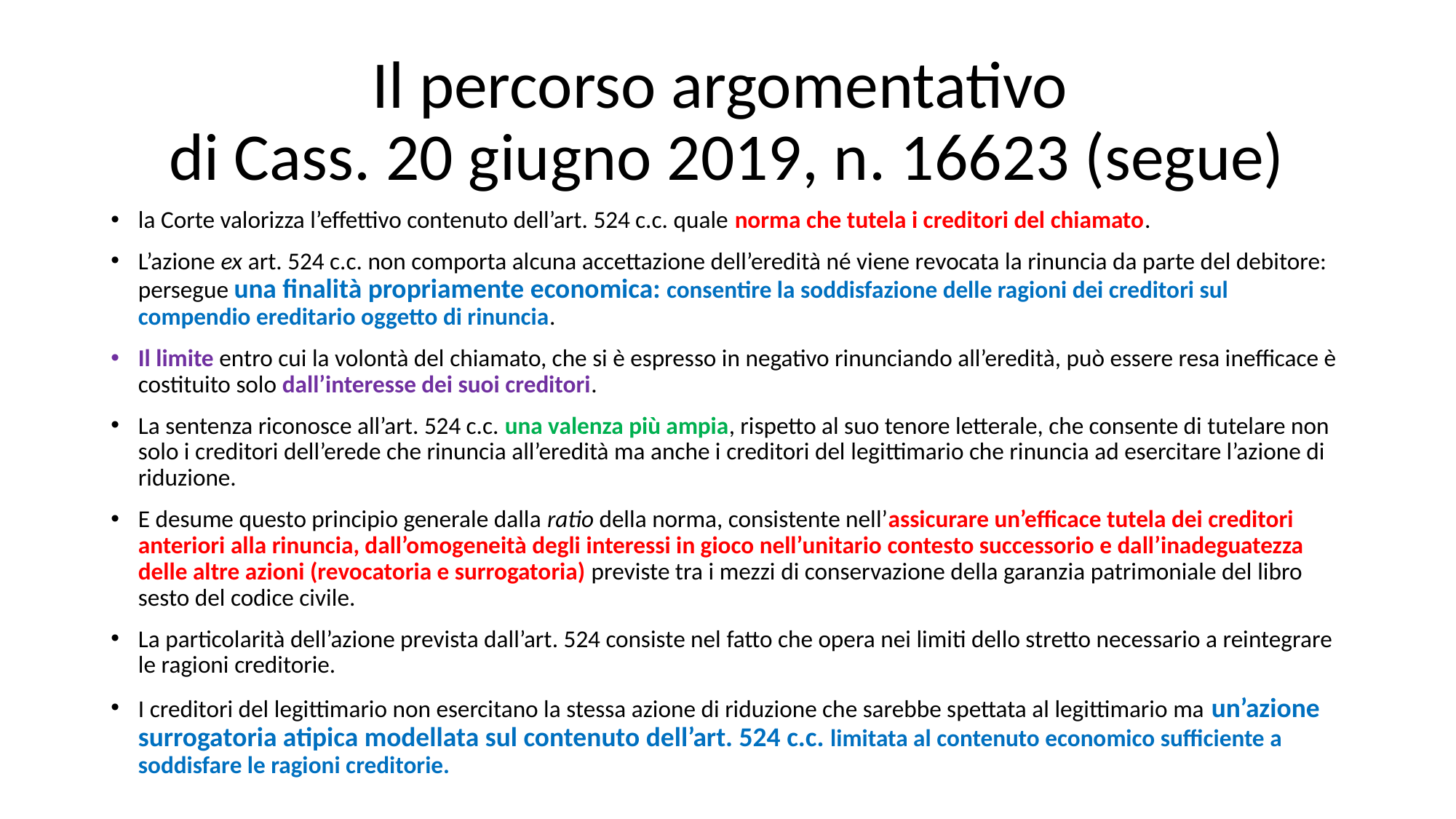

# Il percorso argomentativo di Cass. 20 giugno 2019, n. 16623 (segue)
la Corte valorizza l’effettivo contenuto dell’art. 524 c.c. quale norma che tutela i creditori del chiamato.
L’azione ex art. 524 c.c. non comporta alcuna accettazione dell’eredità né viene revocata la rinuncia da parte del debitore: persegue una finalità propriamente economica: consentire la soddisfazione delle ragioni dei creditori sul compendio ereditario oggetto di rinuncia.
Il limite entro cui la volontà del chiamato, che si è espresso in negativo rinunciando all’eredità, può essere resa inefficace è costituito solo dall’interesse dei suoi creditori.
La sentenza riconosce all’art. 524 c.c. una valenza più ampia, rispetto al suo tenore letterale, che consente di tutelare non solo i creditori dell’erede che rinuncia all’eredità ma anche i creditori del legittimario che rinuncia ad esercitare l’azione di riduzione.
E desume questo principio generale dalla ratio della norma, consistente nell’assicurare un’efficace tutela dei creditori anteriori alla rinuncia, dall’omogeneità degli interessi in gioco nell’unitario contesto successorio e dall’inadeguatezza delle altre azioni (revocatoria e surrogatoria) previste tra i mezzi di conservazione della garanzia patrimoniale del libro sesto del codice civile.
La particolarità dell’azione prevista dall’art. 524 consiste nel fatto che opera nei limiti dello stretto necessario a reintegrare le ragioni creditorie.
I creditori del legittimario non esercitano la stessa azione di riduzione che sarebbe spettata al legittimario ma un’azione surrogatoria atipica modellata sul contenuto dell’art. 524 c.c. limitata al contenuto economico sufficiente a soddisfare le ragioni creditorie.